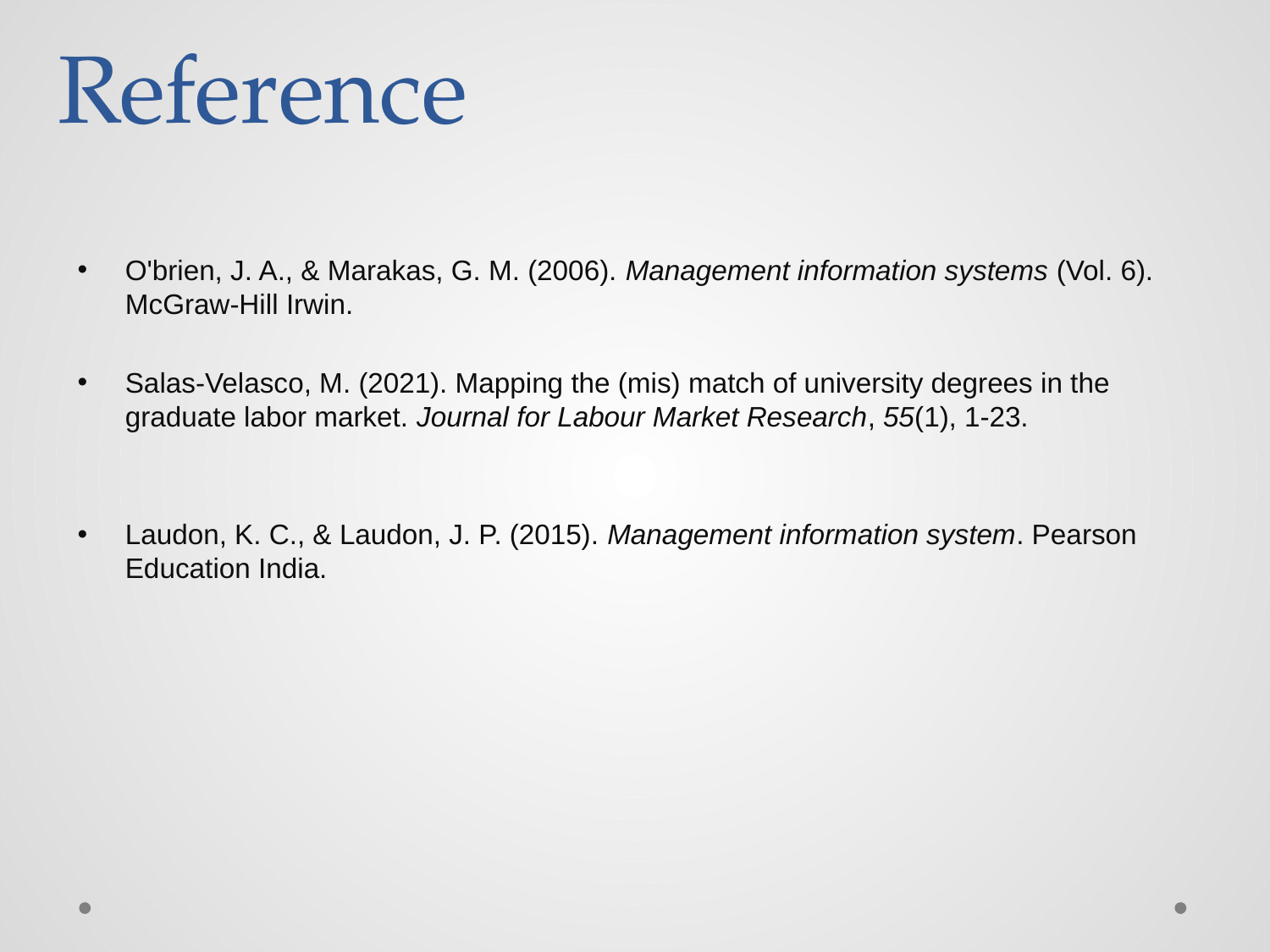

# Reference
O'brien, J. A., & Marakas, G. M. (2006). Management information systems (Vol. 6). McGraw-Hill Irwin.‏

Salas-Velasco, M. (2021). Mapping the (mis) match of university degrees in the graduate labor market. Journal for Labour Market Research, 55(1), 1-23.‏

Laudon, K. C., & Laudon, J. P. (2015). Management information system. Pearson Education India.‏